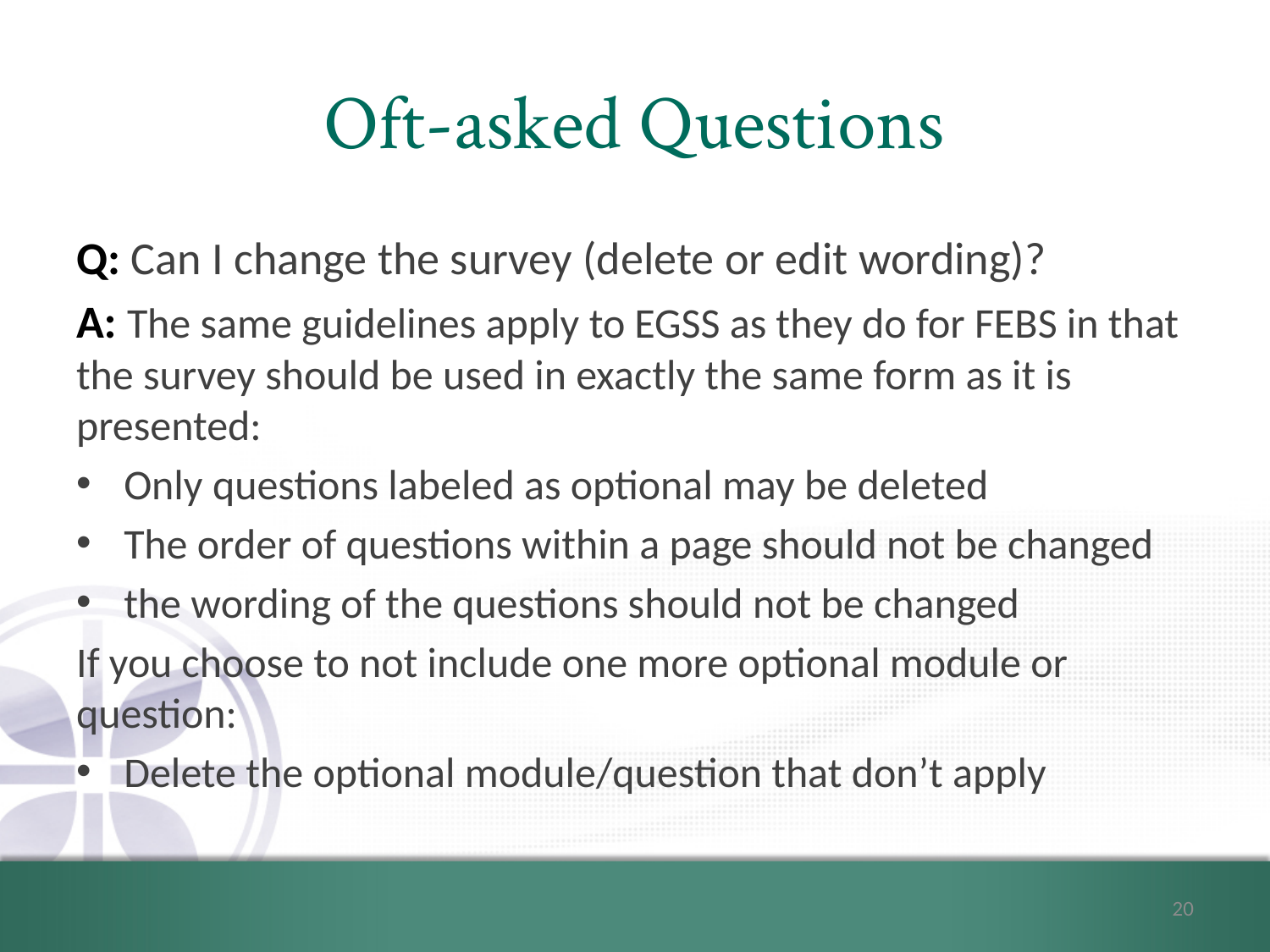

# Oft-asked Questions
Q: Can I change the survey (delete or edit wording)?
A: The same guidelines apply to EGSS as they do for FEBS in that the survey should be used in exactly the same form as it is presented:
Only questions labeled as optional may be deleted
The order of questions within a page should not be changed
the wording of the questions should not be changed
If you choose to not include one more optional module or question:
Delete the optional module/question that don’t apply

20